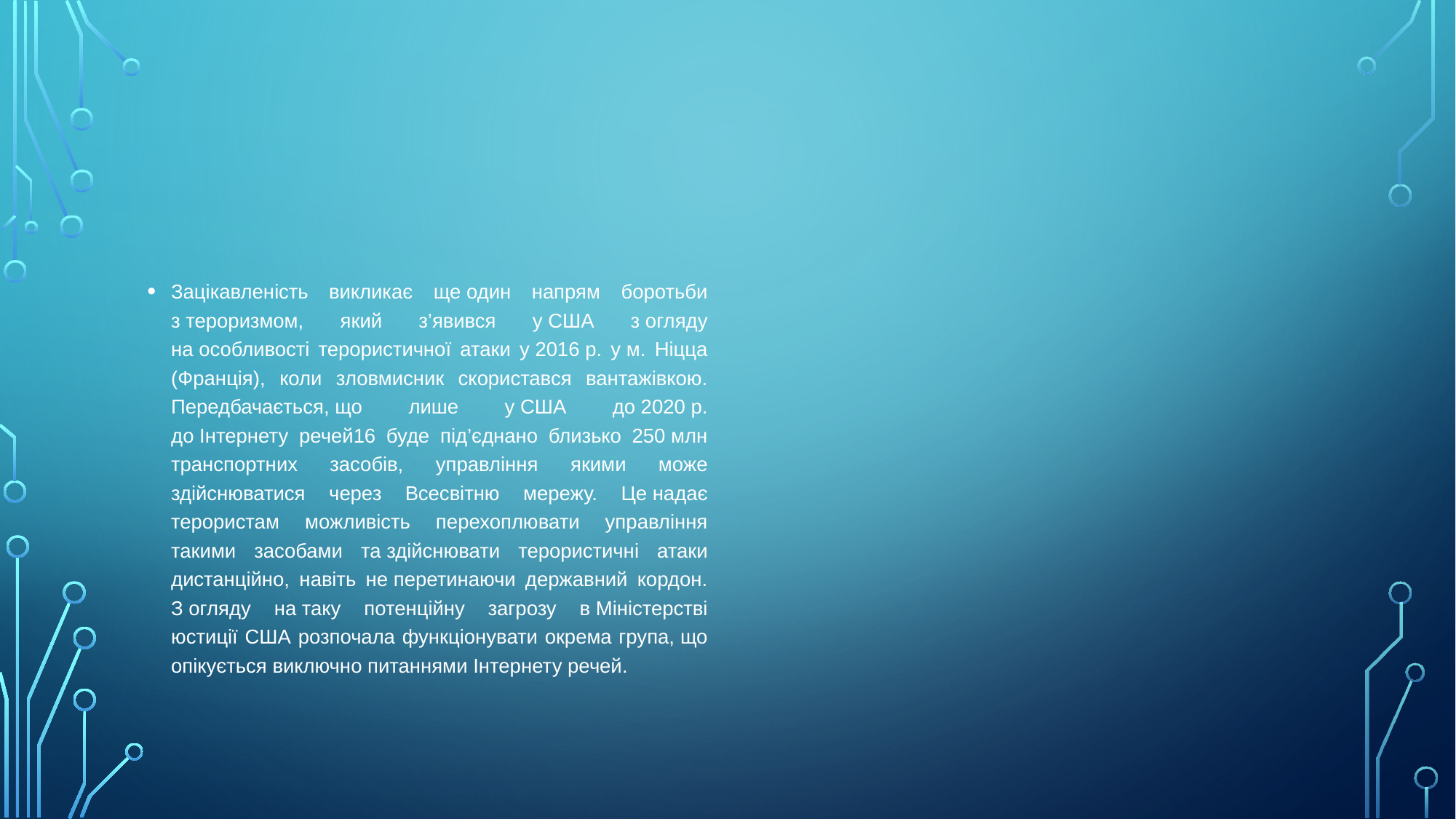

#
Зацікавленість викликає ще один напрям боротьби з тероризмом, який з’явився у США з огляду на особливості терористичної атаки у 2016 р. у м. Ніцца (Франція), коли зловмисник скористався вантажівкою. Передбачається, що лише у США до 2020 р. до Інтернету речей16 буде під’єднано близько 250 млн транспортних засобів, управління якими може здійснюватися через Всесвітню мережу. Це надає терористам можливість перехоплювати управління такими засобами та здійснювати терористичні атаки дистанційно, навіть не перетинаючи державний кордон. З огляду на таку потенційну загрозу в Міністерстві юстиції США розпочала функціонувати окрема група, що опікується виключно питаннями Інтернету речей.